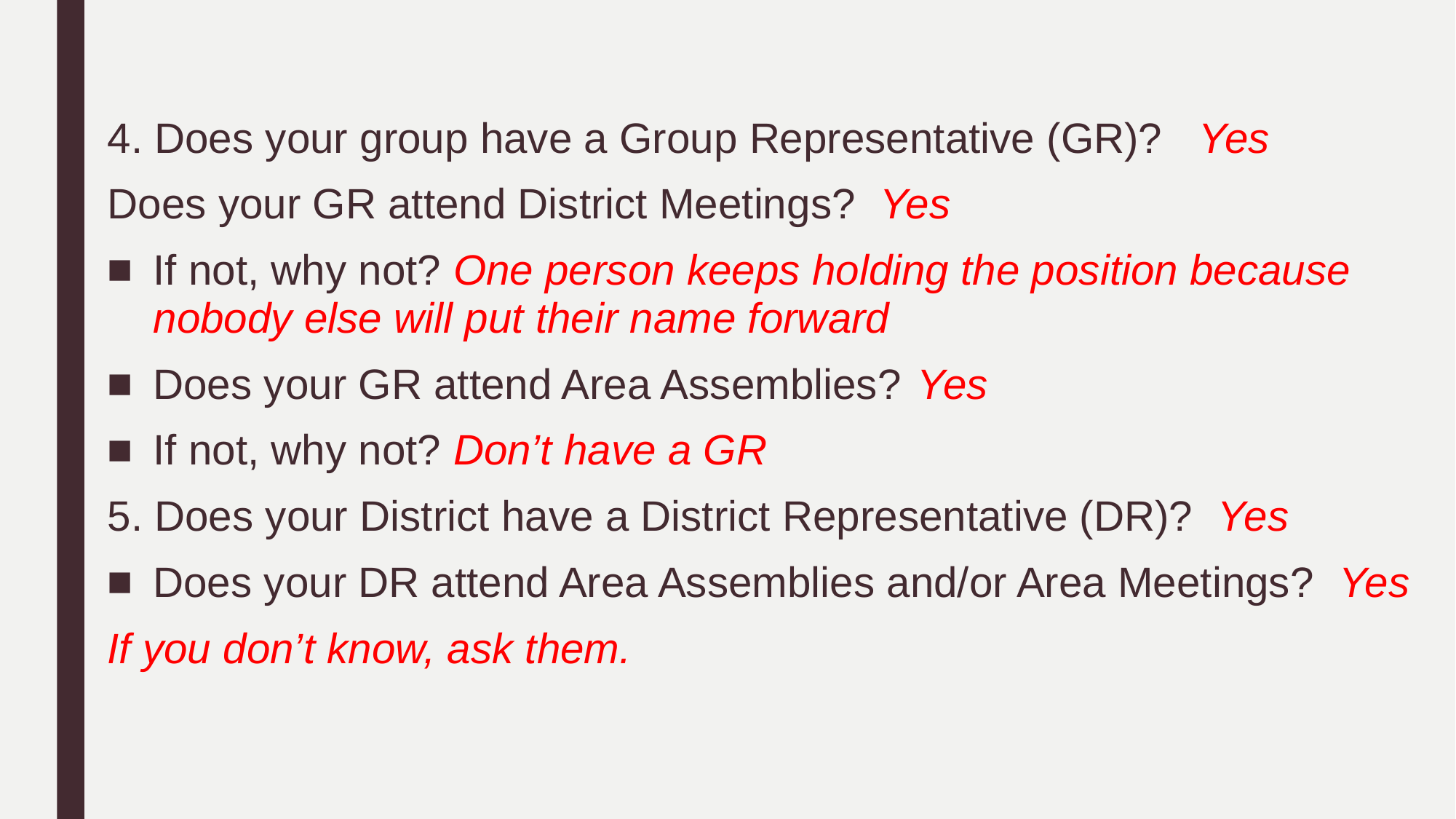

#
4. Does your group have a Group Representative (GR)?	Yes
Does your GR attend District Meetings?  Yes
If not, why not? One person keeps holding the position because nobody else will put their name forward
Does your GR attend Area Assemblies?	Yes
If not, why not? Don’t have a GR
5. Does your District have a District Representative (DR)?  Yes
Does your DR attend Area Assemblies and/or Area Meetings?  Yes
If you don’t know, ask them.